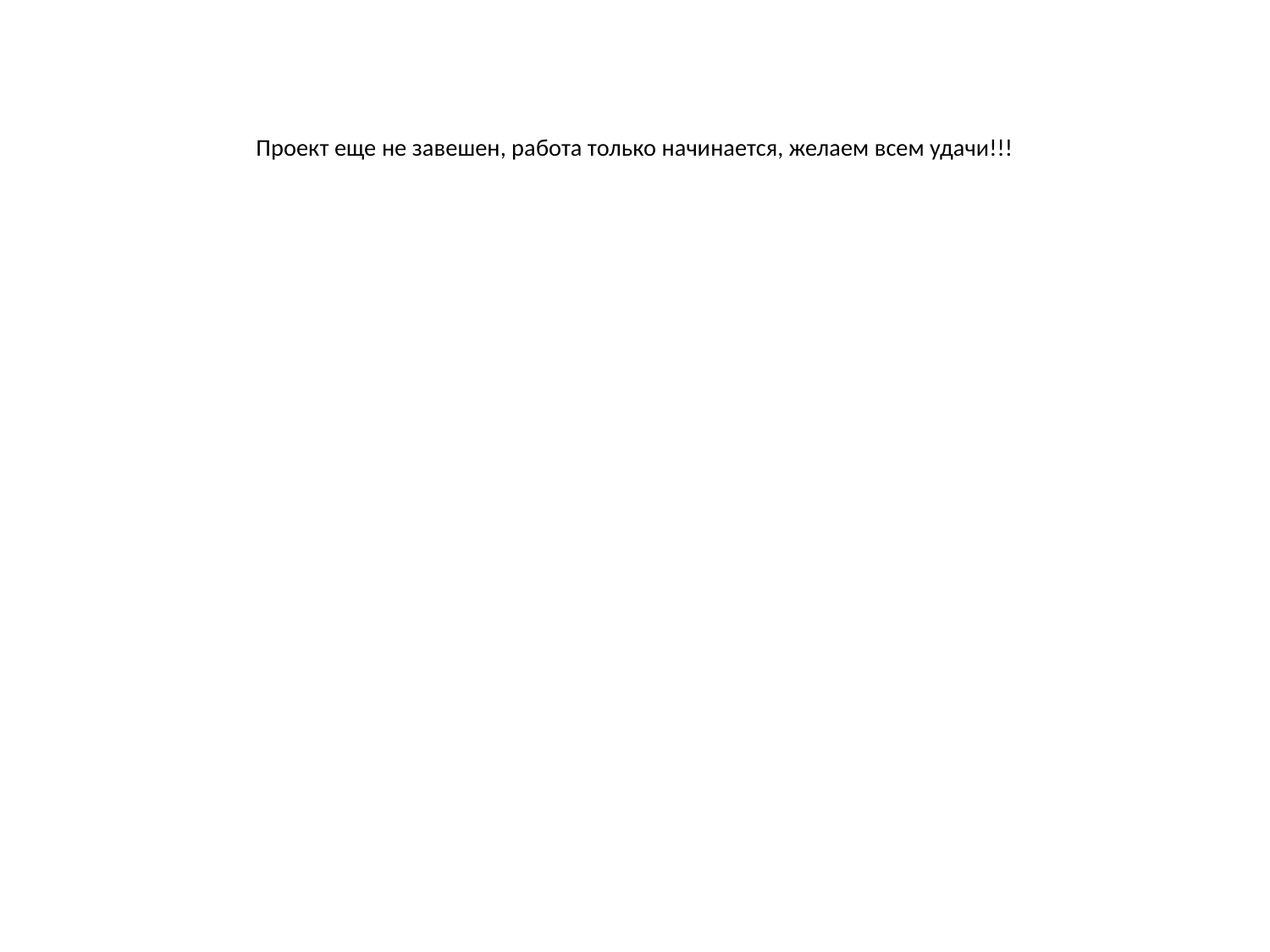

# Проект еще не завешен, работа только начинается, желаем всем удачи!!!